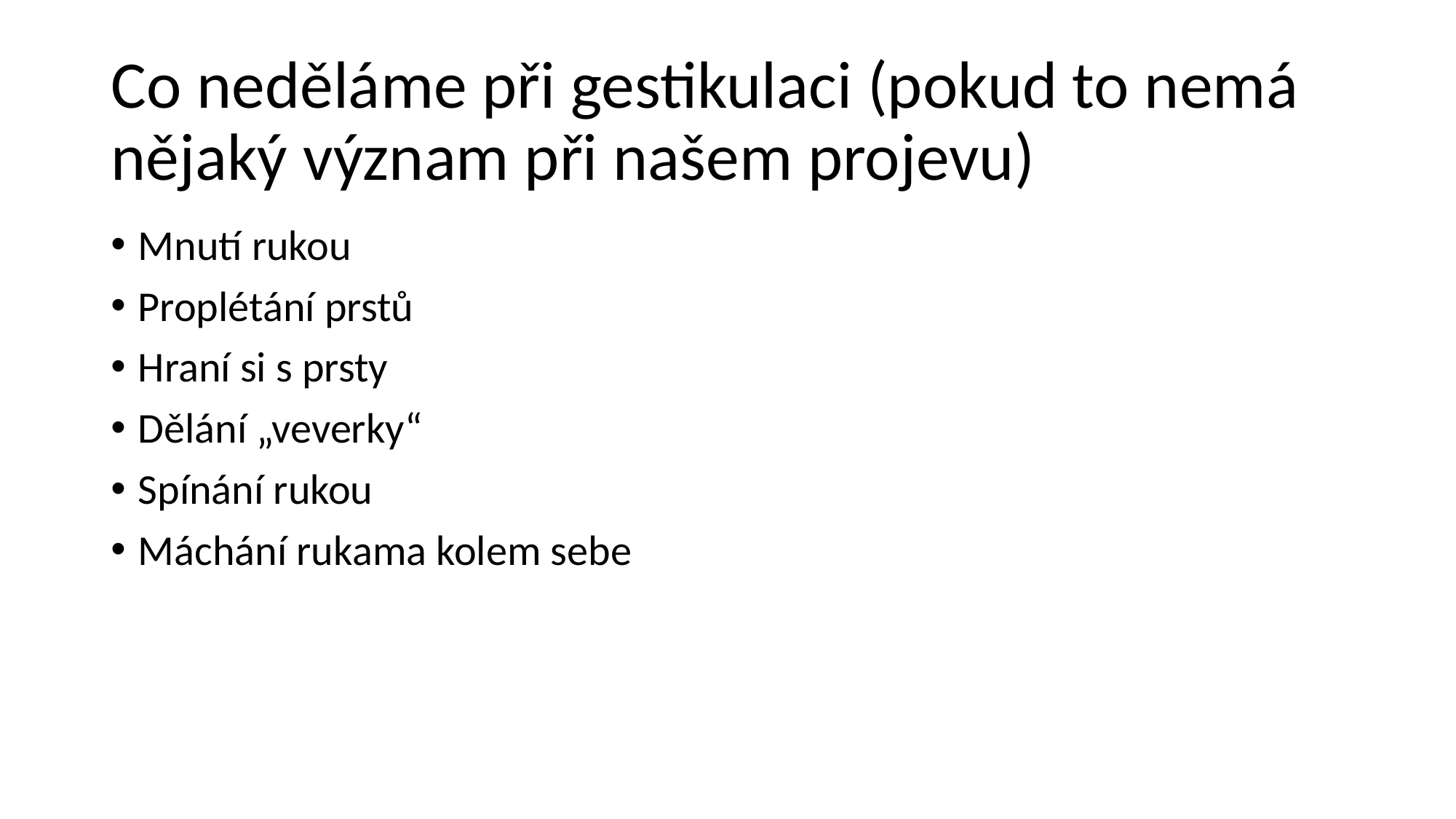

# Co neděláme při gestikulaci (pokud to nemá nějaký význam při našem projevu)
Mnutí rukou
Proplétání prstů
Hraní si s prsty
Dělání „veverky“
Spínání rukou
Máchání rukama kolem sebe